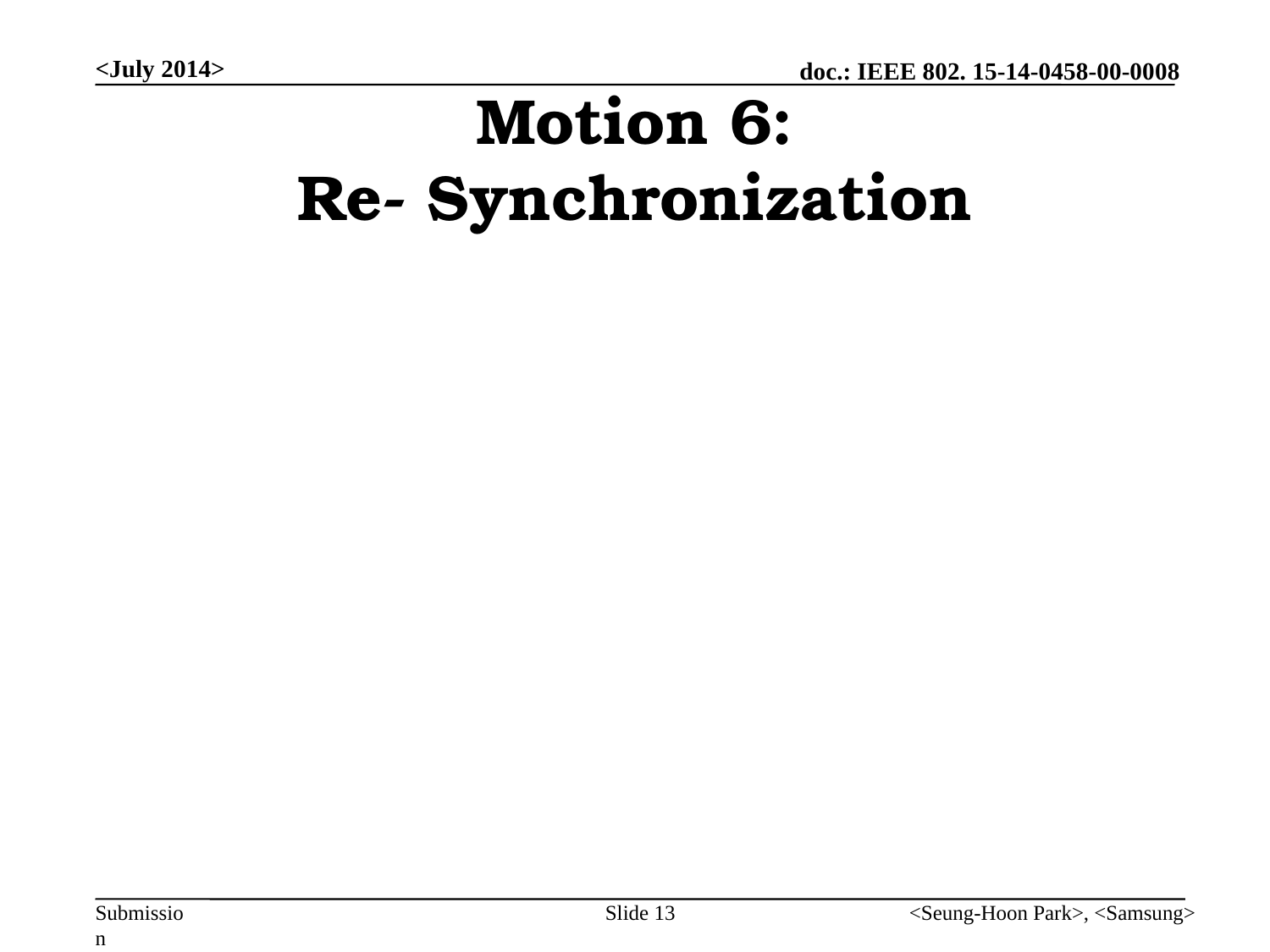

<July 2014>
# Motion 6: Re- Synchronization

Slide 13
<Seung-Hoon Park>, <Samsung>